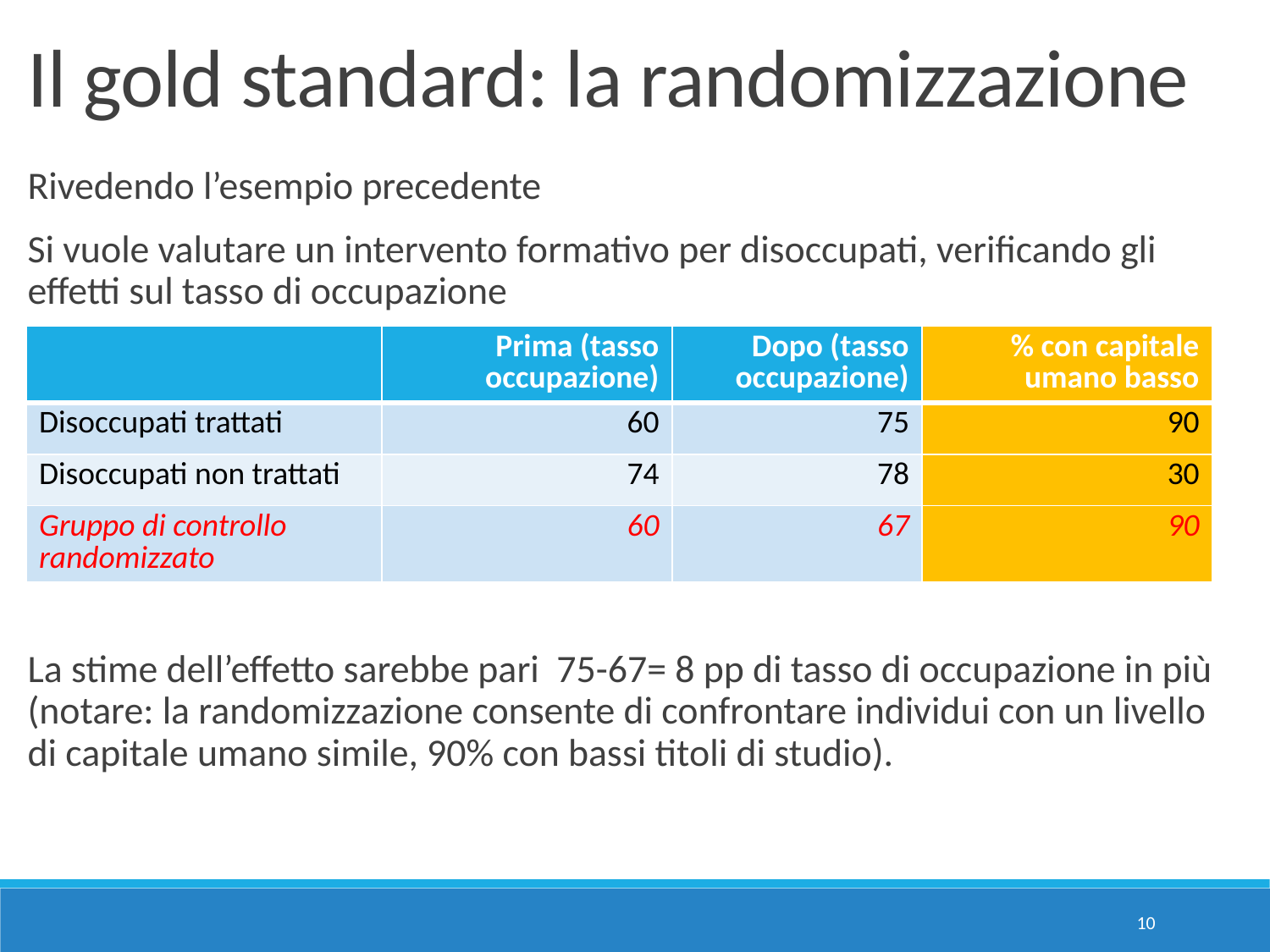

Il gold standard: la randomizzazione
Rivedendo l’esempio precedente
Si vuole valutare un intervento formativo per disoccupati, verificando gli effetti sul tasso di occupazione

La stime dell’effetto sarebbe pari  75-67= 8 pp di tasso di occupazione in più (notare: la randomizzazione consente di confrontare individui con un livello di capitale umano simile, 90% con bassi titoli di studio).

|  | Prima (tasso occupazione) | Dopo (tasso occupazione) | % con capitale umano basso |
| --- | --- | --- | --- |
| Disoccupati trattati | 60 | 75 | 90 |
| Disoccupati non trattati | 74 | 78 | 30 |
| Gruppo di controllo randomizzato | 60 | 67 | 90 |
10